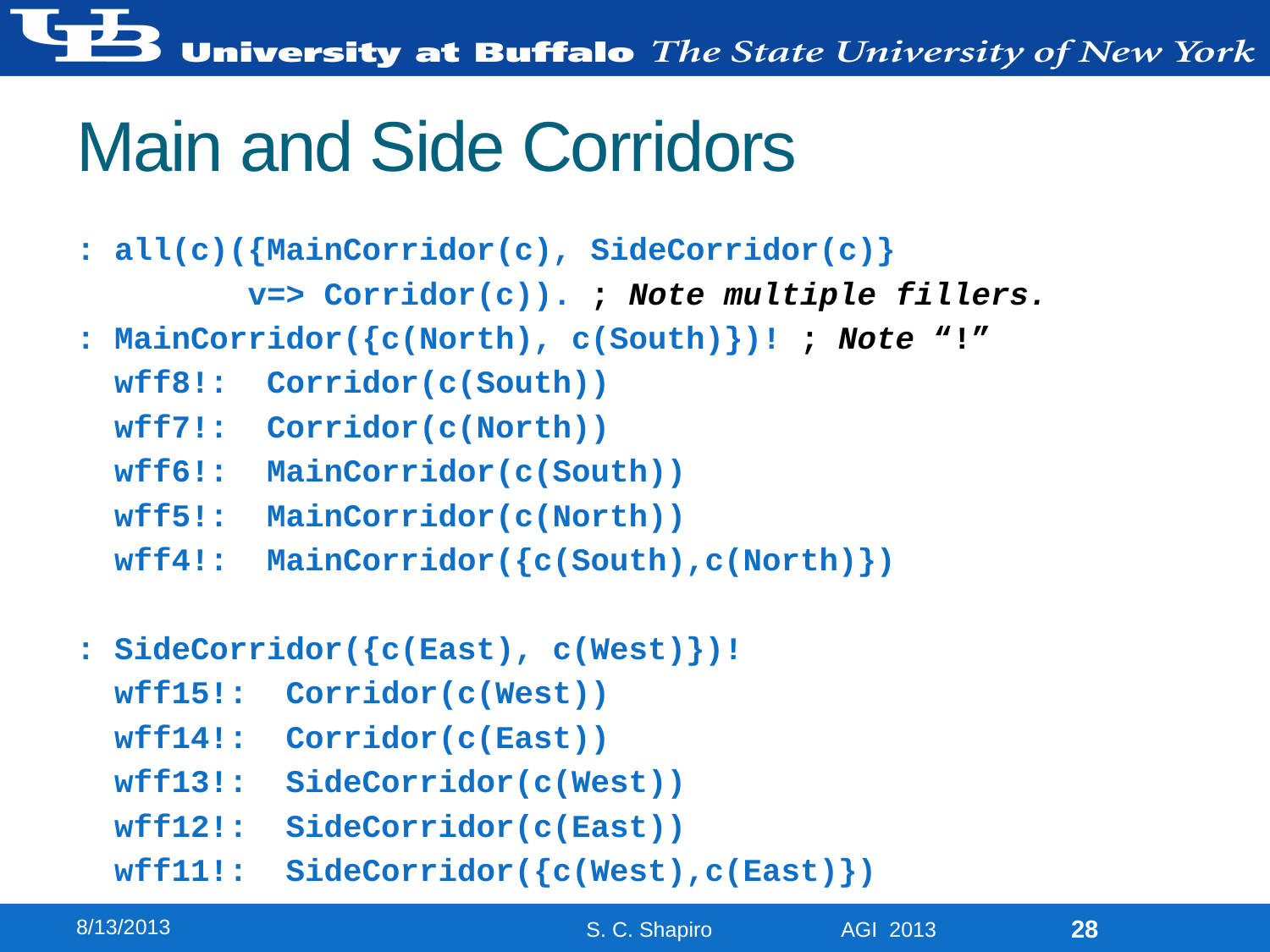

# Main and Side Corridors
: all(c)({MainCorridor(c), SideCorridor(c)}
         v=> Corridor(c)). ; Note multiple fillers.
: MainCorridor({c(North), c(South)})! ; Note “!”
  wff8!:  Corridor(c(South))
  wff7!:  Corridor(c(North))
  wff6!:  MainCorridor(c(South))
  wff5!:  MainCorridor(c(North))
  wff4!:  MainCorridor({c(South),c(North)})

: SideCorridor({c(East), c(West)})!
  wff15!:  Corridor(c(West))
  wff14!:  Corridor(c(East))
  wff13!:  SideCorridor(c(West))
  wff12!:  SideCorridor(c(East))
  wff11!:  SideCorridor({c(West),c(East)})
8/13/2013
28
S. C. Shapiro                      AGI  2013